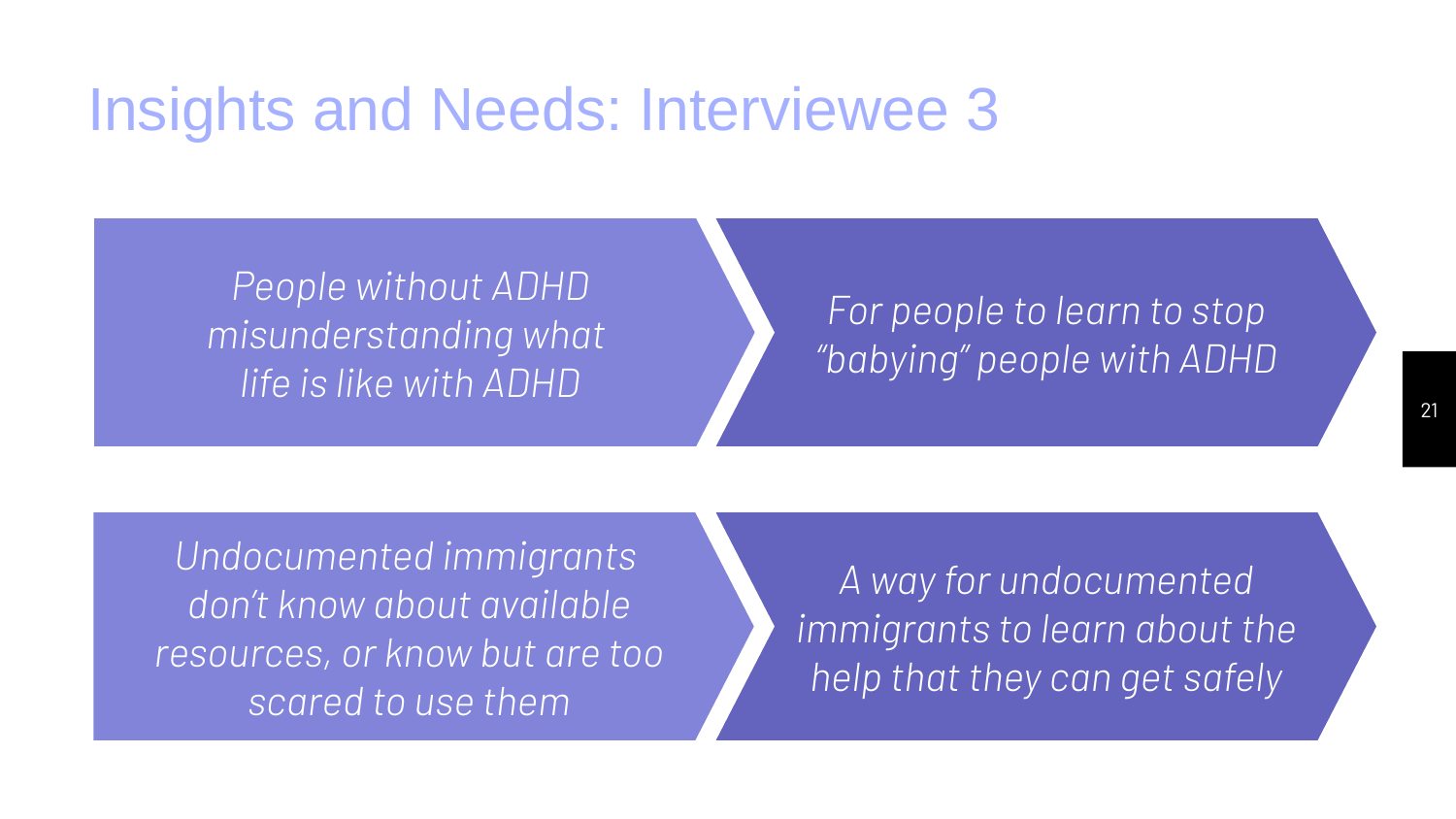

Insights and Needs: Interviewee 3

People without ADHD misunderstanding what
life is like with ADHD
For people to learn to stop “babying” people with ADHD
21
Undocumented immigrants
don’t know about available resources, or know but are too scared to use them
A way for undocumented immigrants to learn about the help that they can get safely